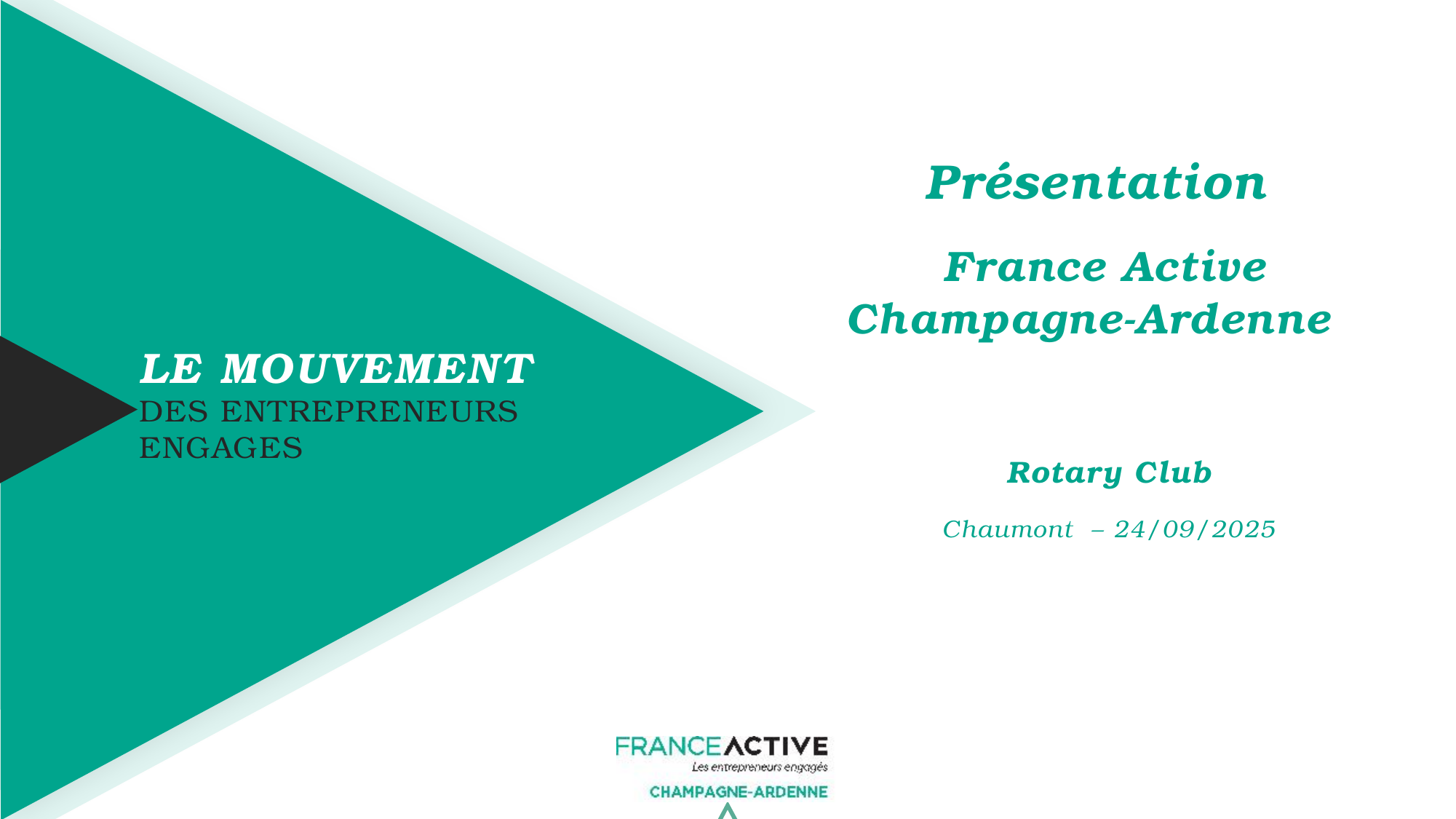

Présentation
 France Active Champagne-Ardenne

# LE MOUVEMENT DES ENTREPRENEURS ENGAGES
Rotary Club
Chaumont  – 24/09/2025